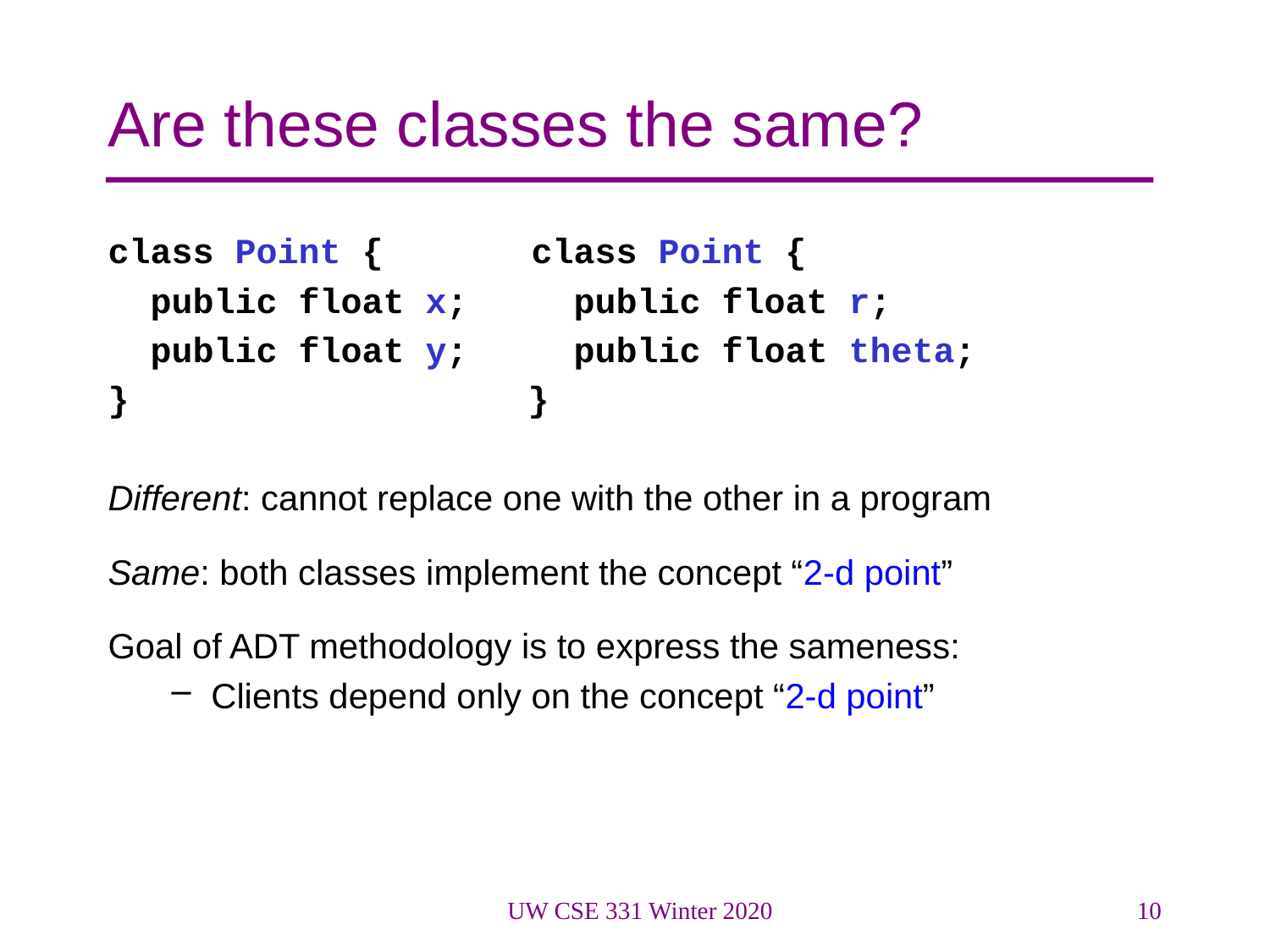

# Are these classes the same?
class Point {	  class Point {
  public float x;	    public float r;
  public float y;	    public float theta;
}			    }

Different: cannot replace one with the other in a program

Same: both classes implement the concept “2-d point”

Goal of ADT methodology is to express the sameness:
Clients depend only on the concept “2-d point”

UW CSE 331 Winter 2020
10